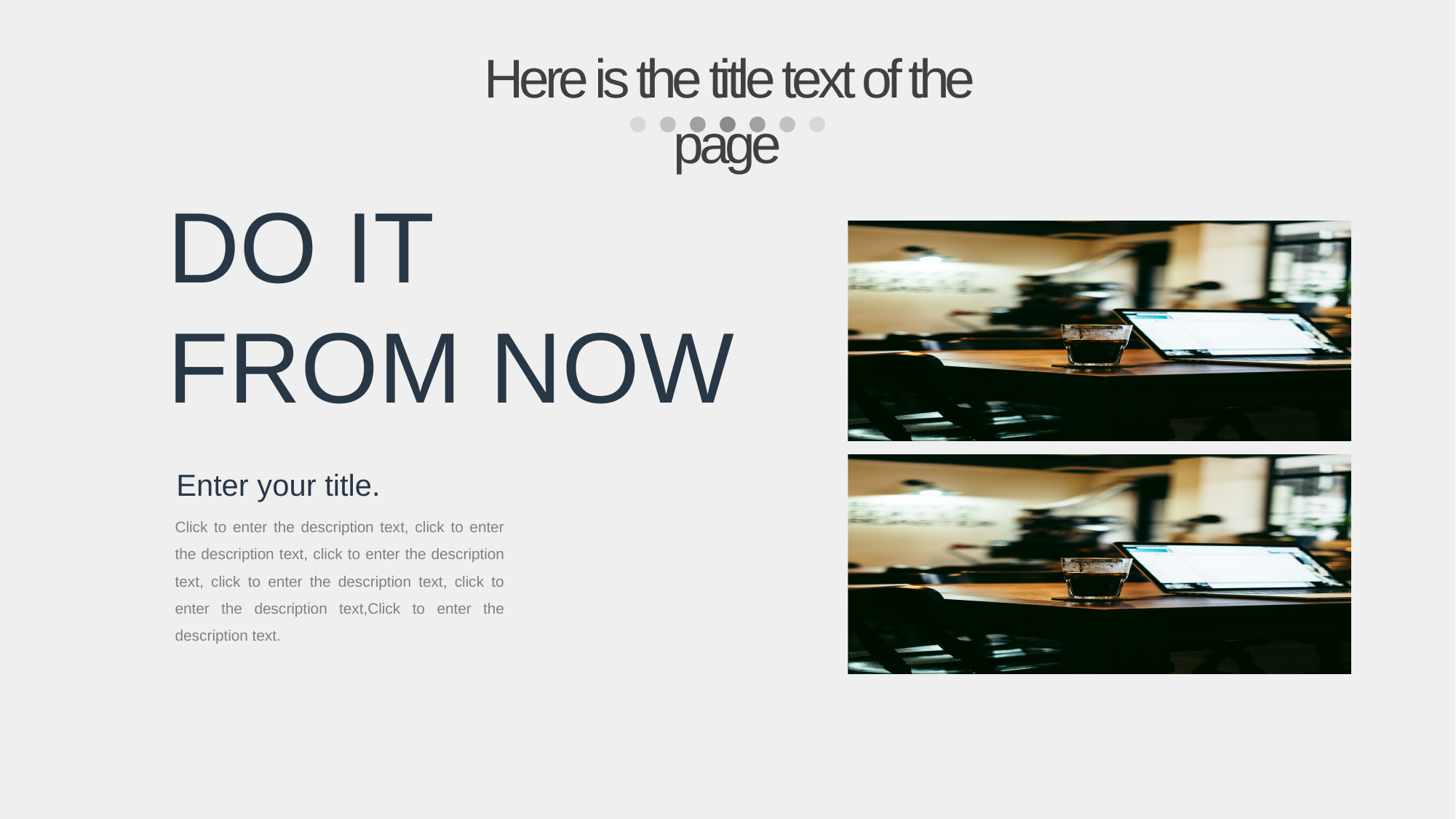

Here is the title text of the page
DO IT
FROM NOW

 Enter your title.
Click to enter the description text, click to enter the description text, click to enter the description text, click to enter the description text, click to enter the description text,Click to enter the description text.